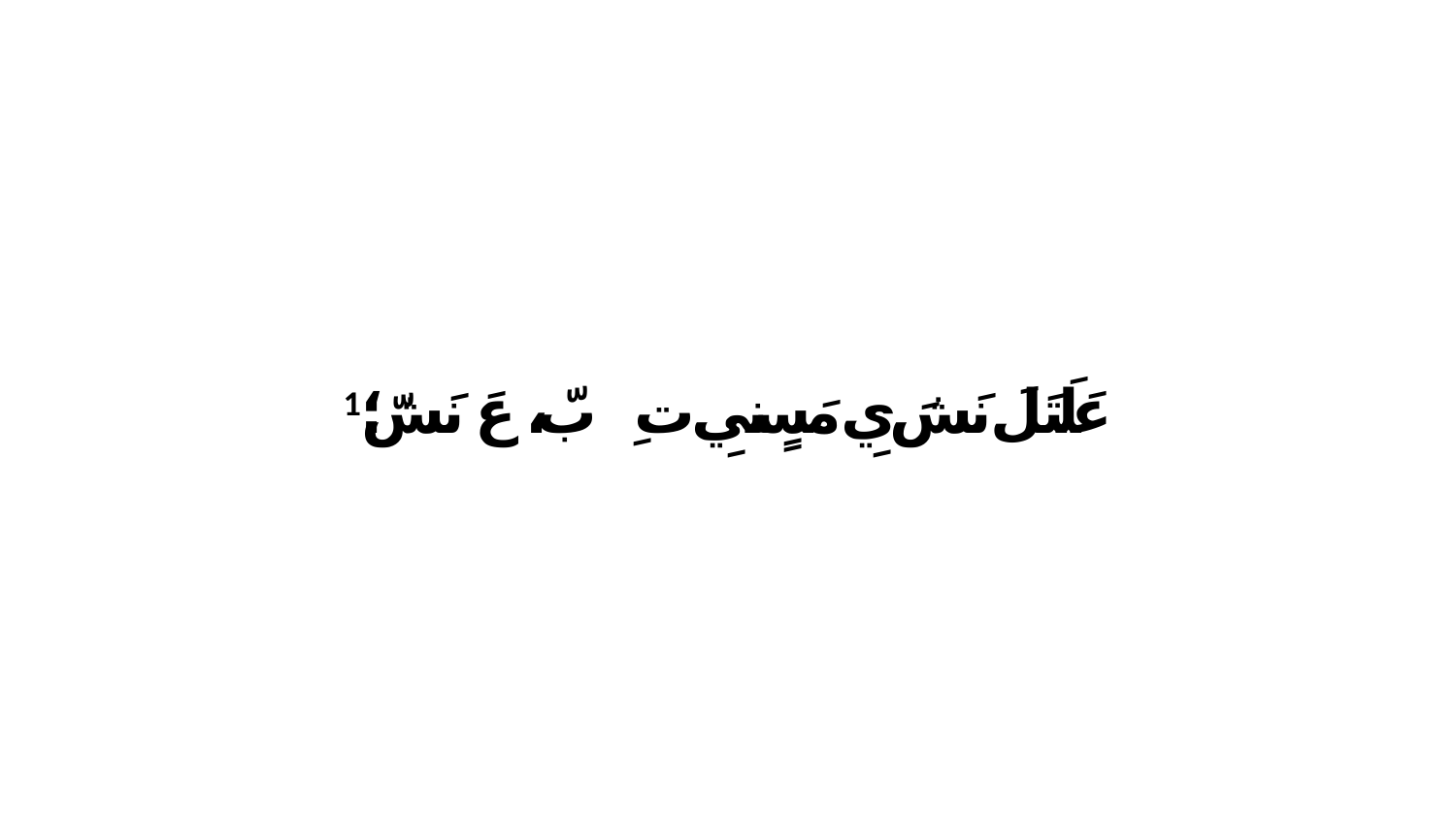

1 عَلَتَلَ نَشَ يِ مَسٍنيِ تِ ﭑ بّ، عَ نَشّ؛